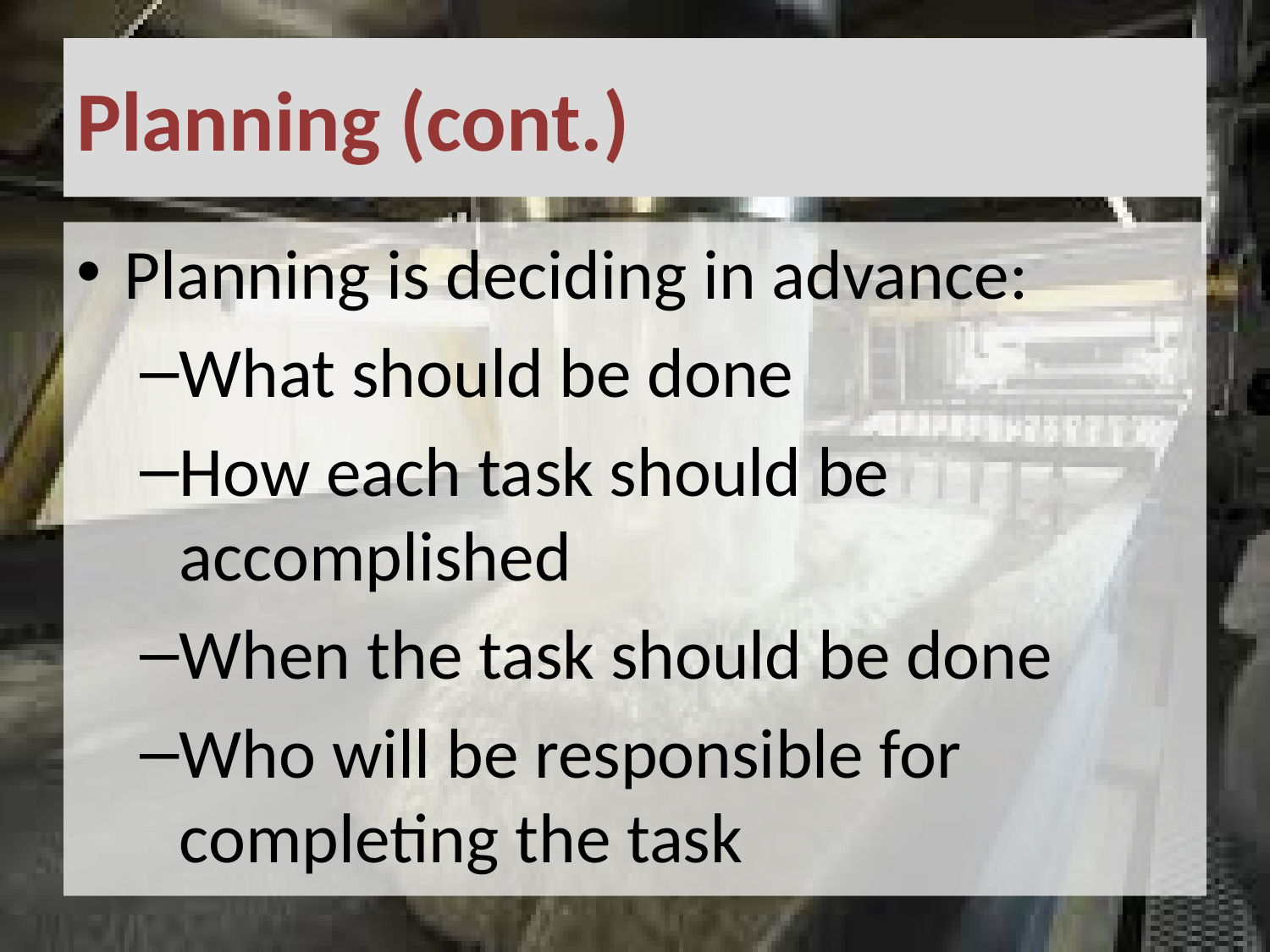

# Planning (cont.)
Planning is deciding in advance:
What should be done
How each task should be accomplished
When the task should be done
Who will be responsible for completing the task